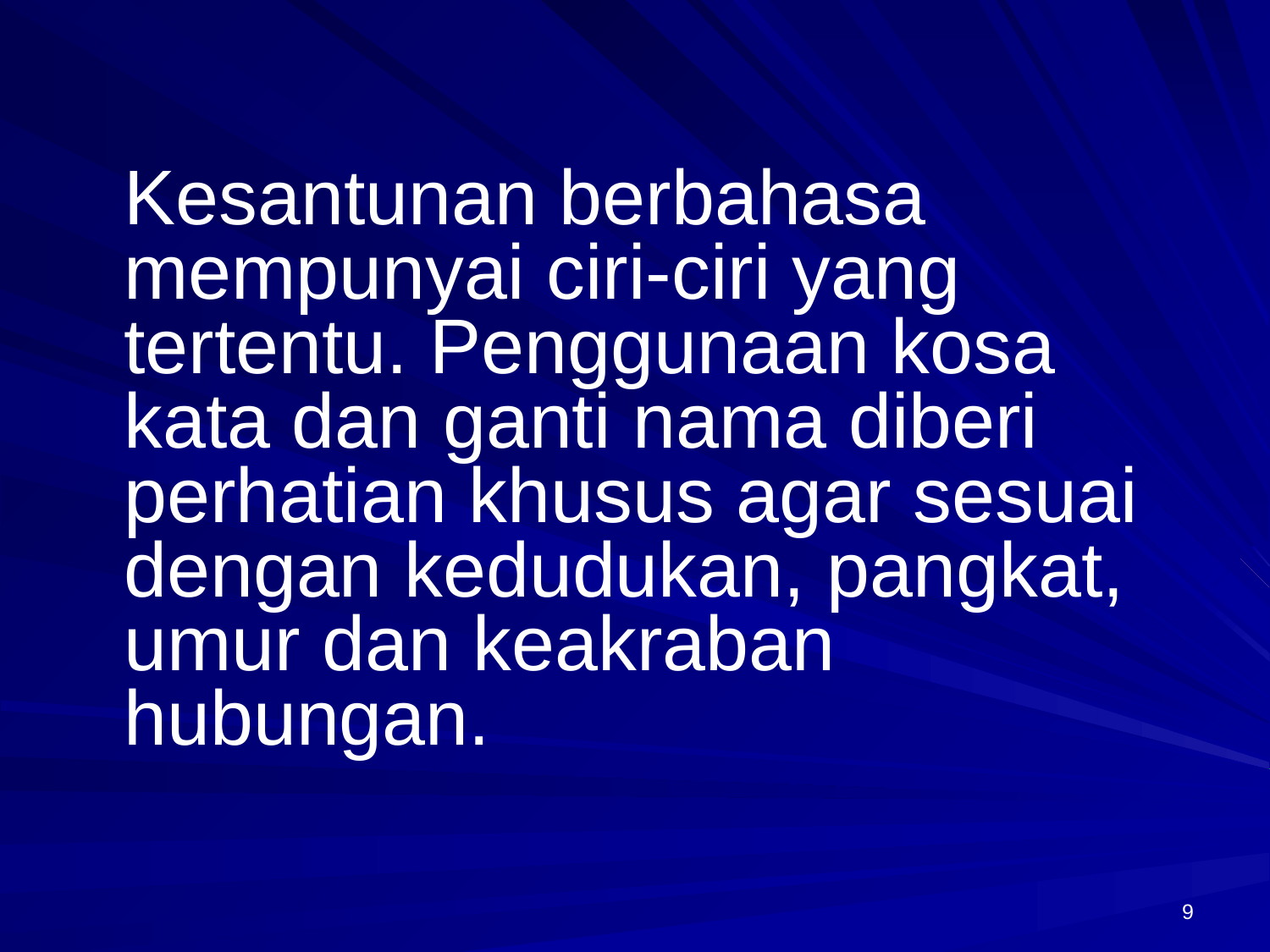

Kesantunan berbahasa mempunyai ciri-ciri yang tertentu. Penggunaan kosa kata dan ganti nama diberi perhatian khusus agar sesuai dengan kedudukan, pangkat, umur dan keakraban hubungan.
9